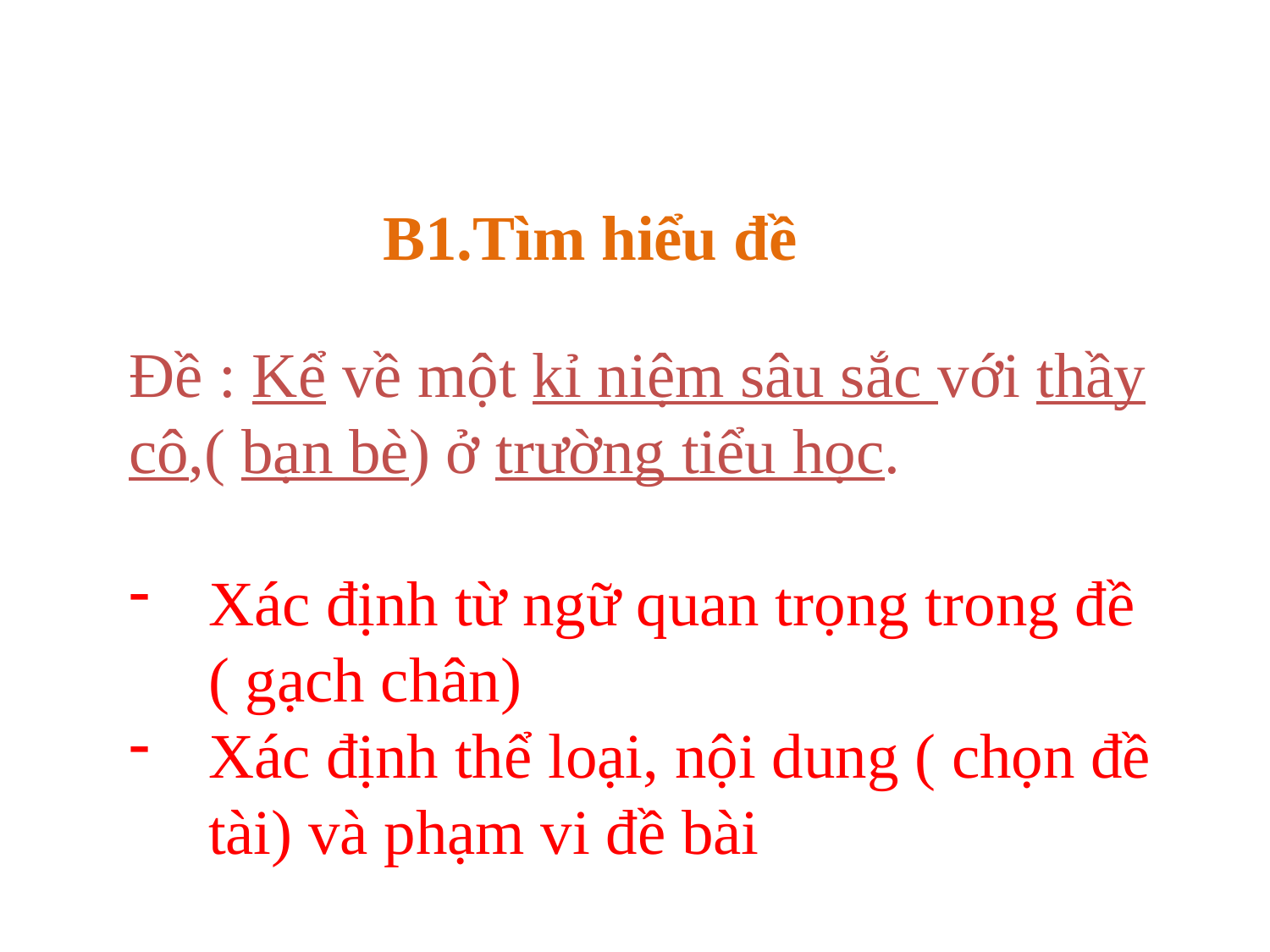

B1.Tìm hiểu đề
Đề : Kể về một kỉ niệm sâu sắc với thầy cô,( bạn bè) ở trường tiểu học.

Xác định từ ngữ quan trọng trong đề ( gạch chân)
Xác định thể loại, nội dung ( chọn đề tài) và phạm vi đề bài